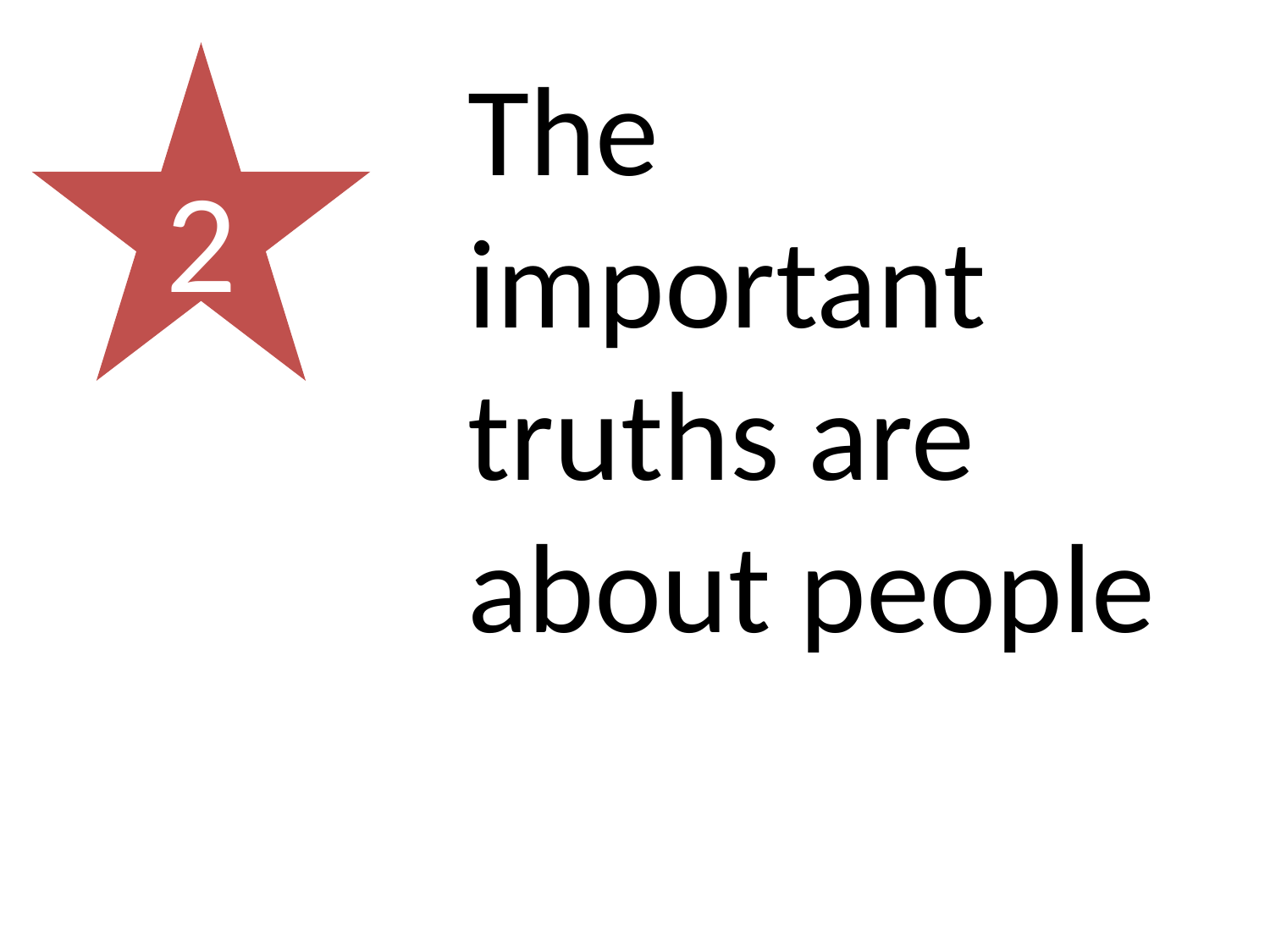

2
The important truths are about people